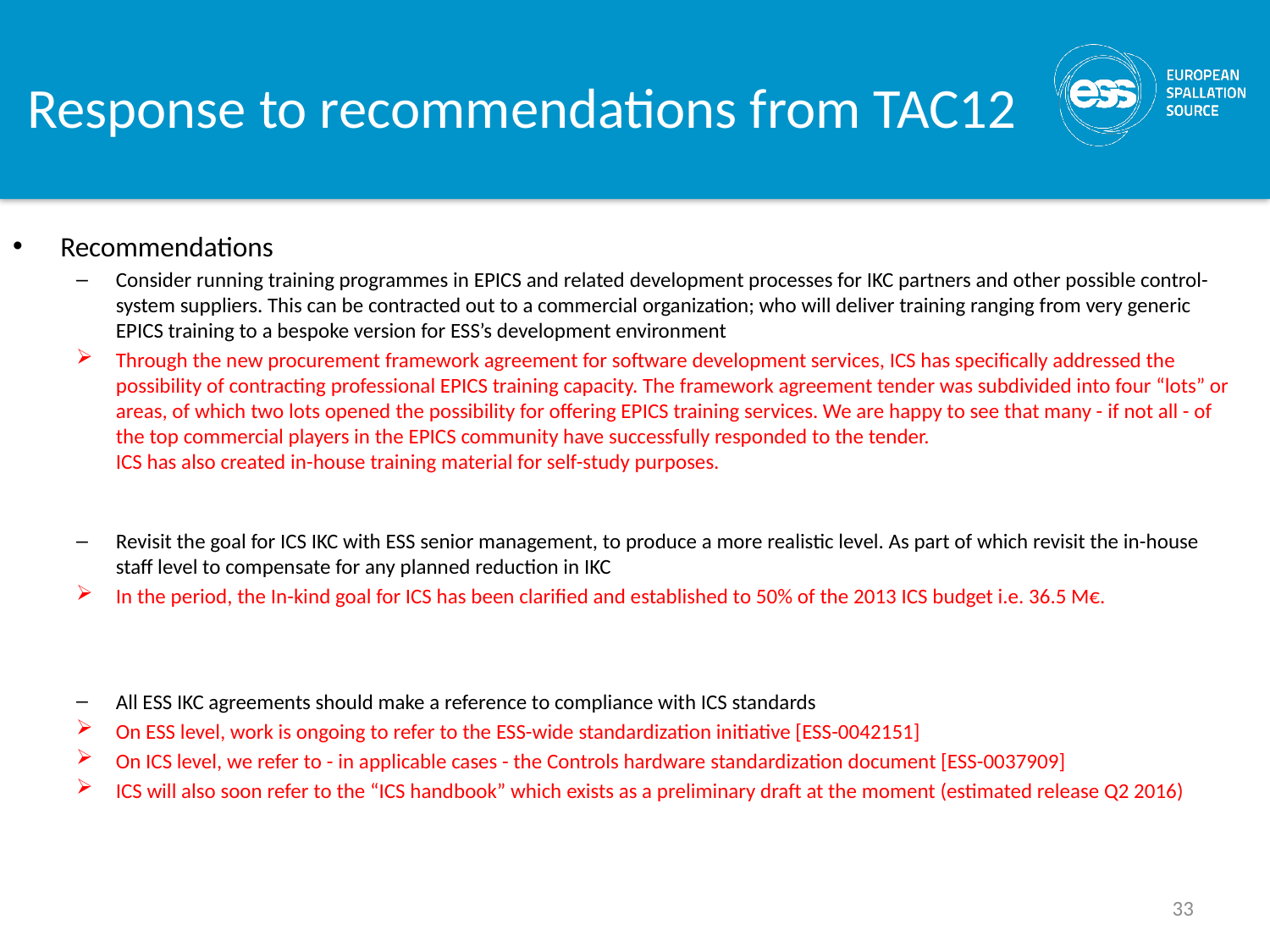

Response to recommendations from TAC12
Recommendations
Consider running training programmes in EPICS and related development processes for IKC partners and other possible control-system suppliers. This can be contracted out to a commercial organization; who will deliver training ranging from very generic EPICS training to a bespoke version for ESS’s development environment
Through the new procurement framework agreement for software development services, ICS has specifically addressed the possibility of contracting professional EPICS training capacity. The framework agreement tender was subdivided into four “lots” or areas, of which two lots opened the possibility for offering EPICS training services. We are happy to see that many - if not all - of the top commercial players in the EPICS community have successfully responded to the tender.
ICS has also created in-house training material for self-study purposes.

Revisit the goal for ICS IKC with ESS senior management, to produce a more realistic level. As part of which revisit the in-house staff level to compensate for any planned reduction in IKC
In the period, the In-kind goal for ICS has been clarified and established to 50% of the 2013 ICS budget i.e. 36.5 M€.

All ESS IKC agreements should make a reference to compliance with ICS standards
On ESS level, work is ongoing to refer to the ESS-wide standardization initiative [ESS-0042151]
On ICS level, we refer to - in applicable cases - the Controls hardware standardization document [ESS-0037909]
ICS will also soon refer to the “ICS handbook” which exists as a preliminary draft at the moment (estimated release Q2 2016)

33